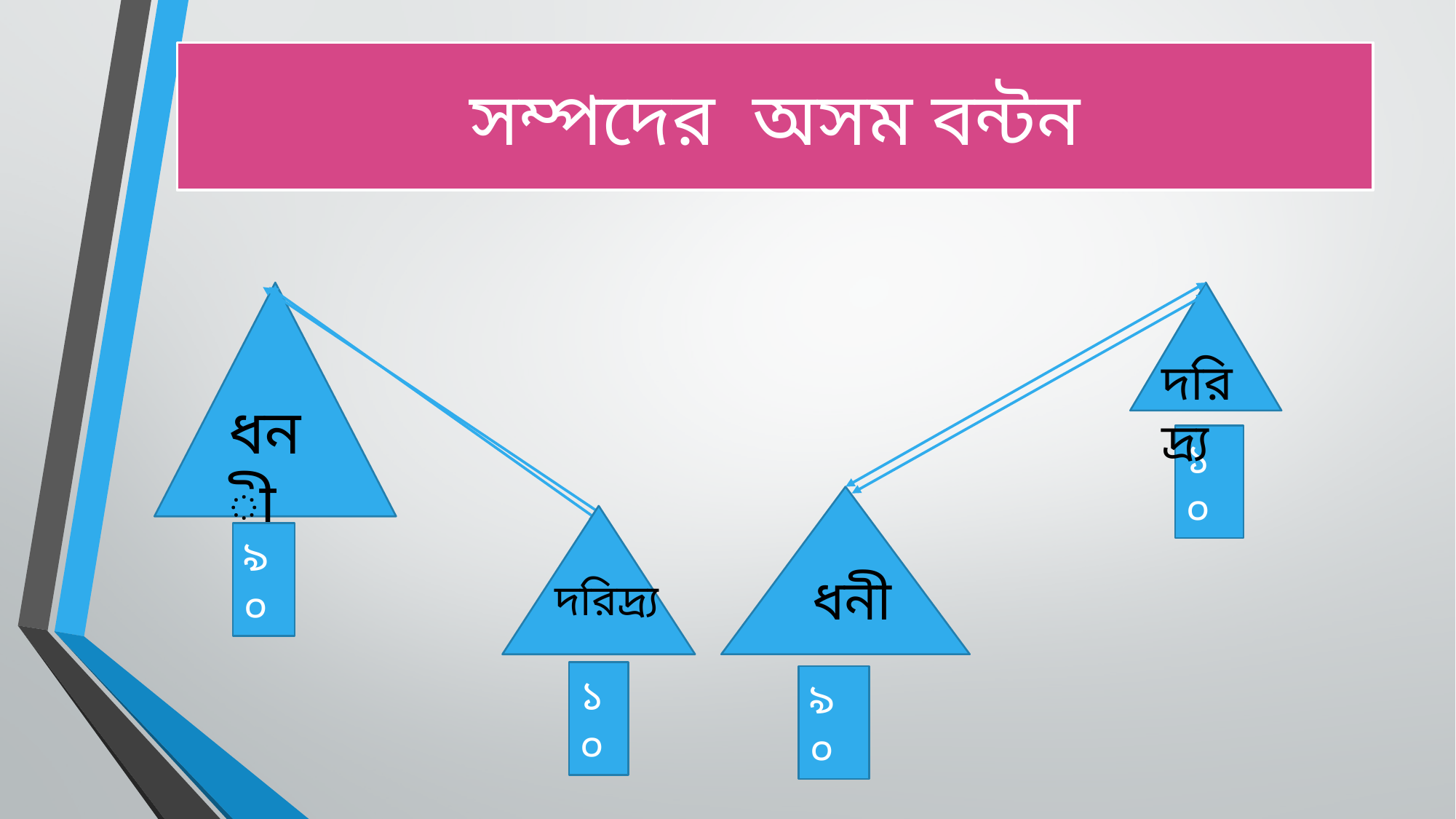

# সম্পদের  অসম বন্টন

দরিদ্র্য
ধনী
১০

৯০
ধনী
দরিদ্র্য
১০
৯০